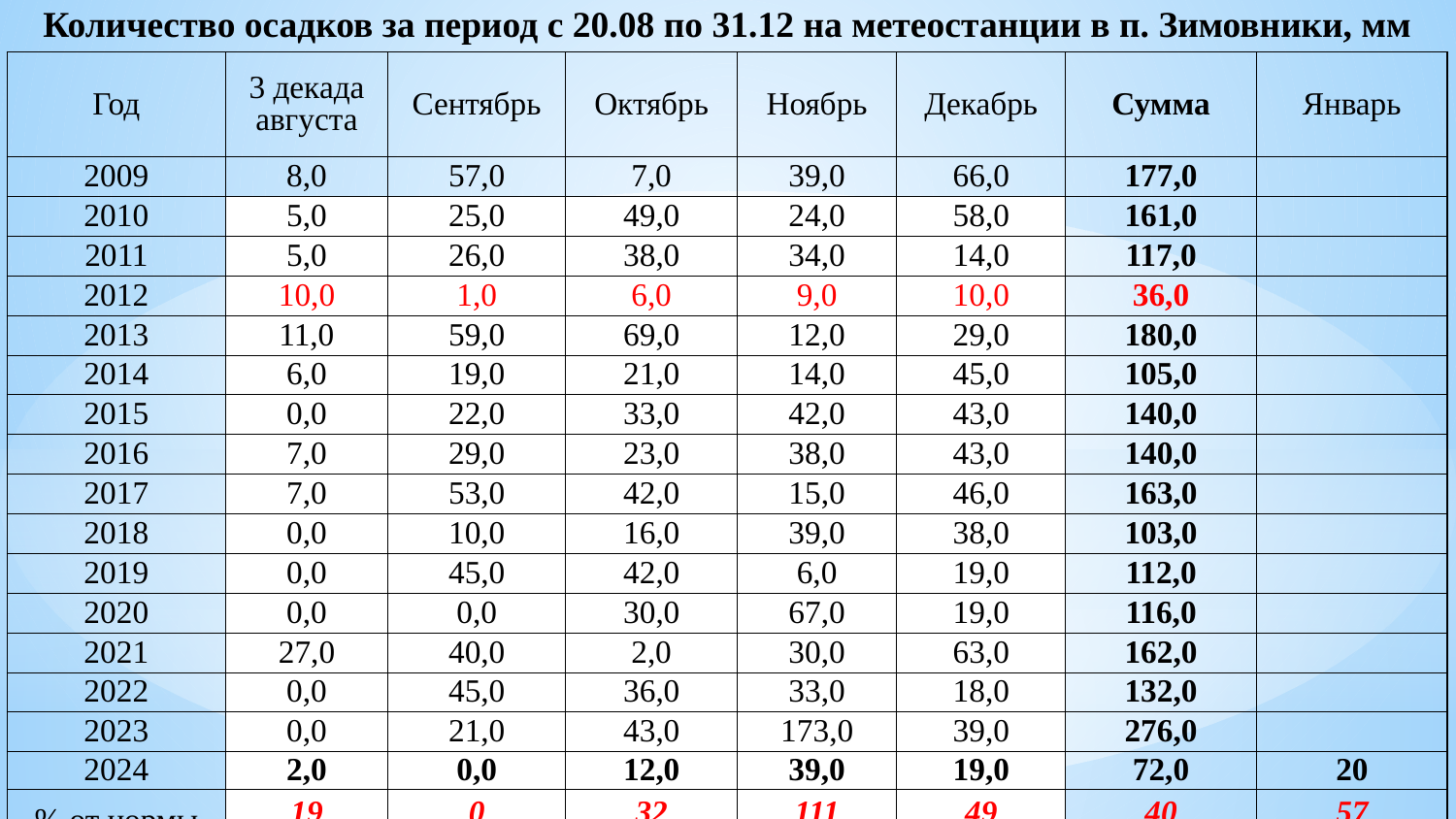

Количество осадков за период с 20.08 по 31.12 на метеостанции в п. Зимовники, мм
| Год | 3 декада августа | Сентябрь | Октябрь | Ноябрь | Декабрь | Сумма | Январь |
| --- | --- | --- | --- | --- | --- | --- | --- |
| 2009 | 8,0 | 57,0 | 7,0 | 39,0 | 66,0 | 177,0 |  |
| 2010 | 5,0 | 25,0 | 49,0 | 24,0 | 58,0 | 161,0 |  |
| 2011 | 5,0 | 26,0 | 38,0 | 34,0 | 14,0 | 117,0 |  |
| 2012 | 10,0 | 1,0 | 6,0 | 9,0 | 10,0 | 36,0 |  |
| 2013 | 11,0 | 59,0 | 69,0 | 12,0 | 29,0 | 180,0 |  |
| 2014 | 6,0 | 19,0 | 21,0 | 14,0 | 45,0 | 105,0 |  |
| 2015 | 0,0 | 22,0 | 33,0 | 42,0 | 43,0 | 140,0 |  |
| 2016 | 7,0 | 29,0 | 23,0 | 38,0 | 43,0 | 140,0 |  |
| 2017 | 7,0 | 53,0 | 42,0 | 15,0 | 46,0 | 163,0 |  |
| 2018 | 0,0 | 10,0 | 16,0 | 39,0 | 38,0 | 103,0 |  |
| 2019 | 0,0 | 45,0 | 42,0 | 6,0 | 19,0 | 112,0 |  |
| 2020 | 0,0 | 0,0 | 30,0 | 67,0 | 19,0 | 116,0 |  |
| 2021 | 27,0 | 40,0 | 2,0 | 30,0 | 63,0 | 162,0 |  |
| 2022 | 0,0 | 45,0 | 36,0 | 33,0 | 18,0 | 132,0 |  |
| 2023 | 0,0 | 21,0 | 43,0 | 173,0 | 39,0 | 276,0 |  |
| 2024 | 2,0 | 0,0 | 12,0 | 39,0 | 19,0 | 72,0 | 20 |
| % от нормы | 19 | 0 | 32 | 111 | 49 | 40 | 57 |